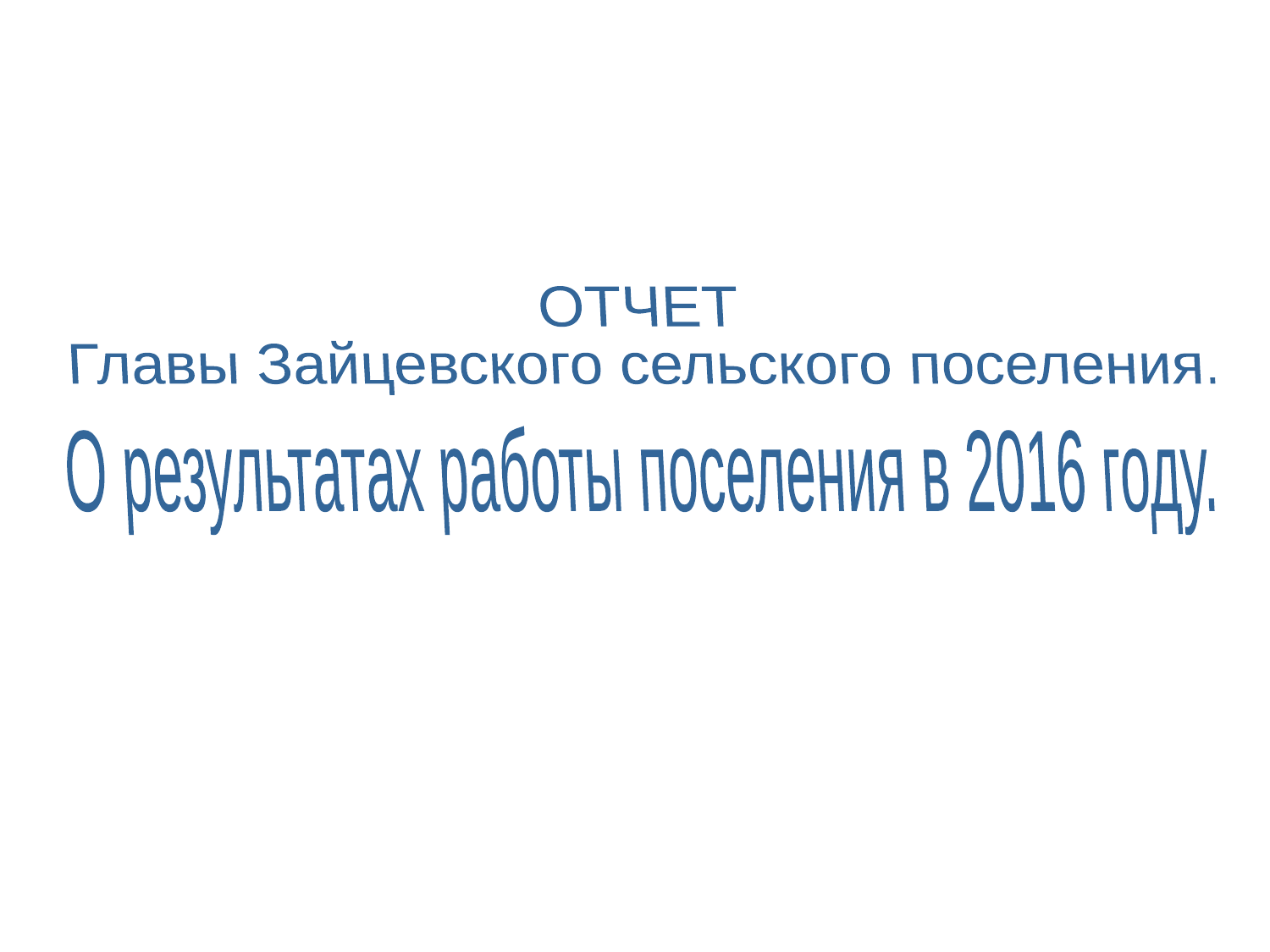

ОТЧЕТ
Главы Зайцевского сельского поселения.
О результатах работы поселения в 2016 году.